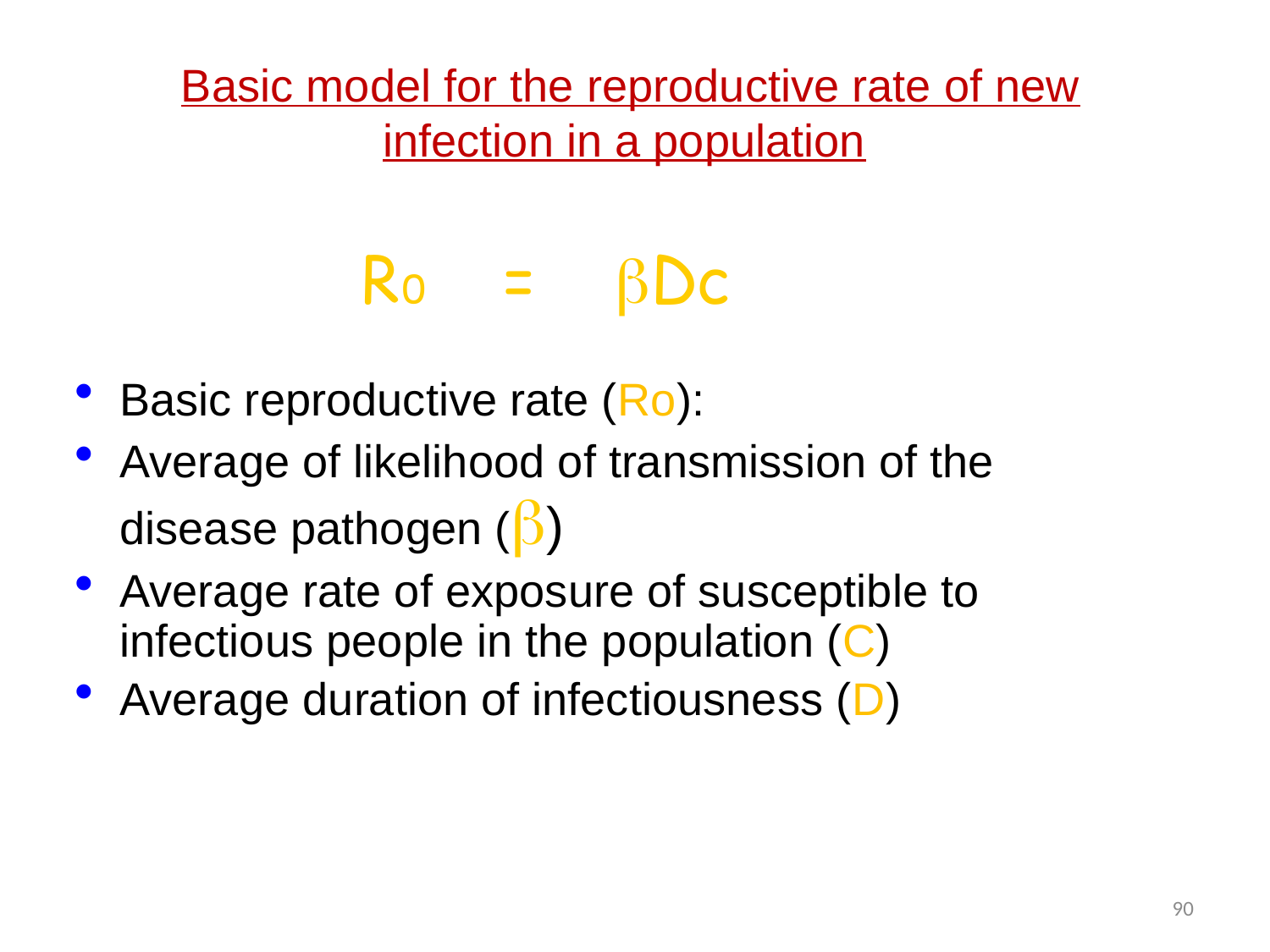

Basic model for the reproductive rate of new infection in a population
R0    =    βDc
Basic reproductive rate (Ro):
Average of likelihood of transmission of the disease pathogen (β)
Average rate of exposure of susceptible to infectious people in the population (C)
Average duration of infectiousness (D)
90